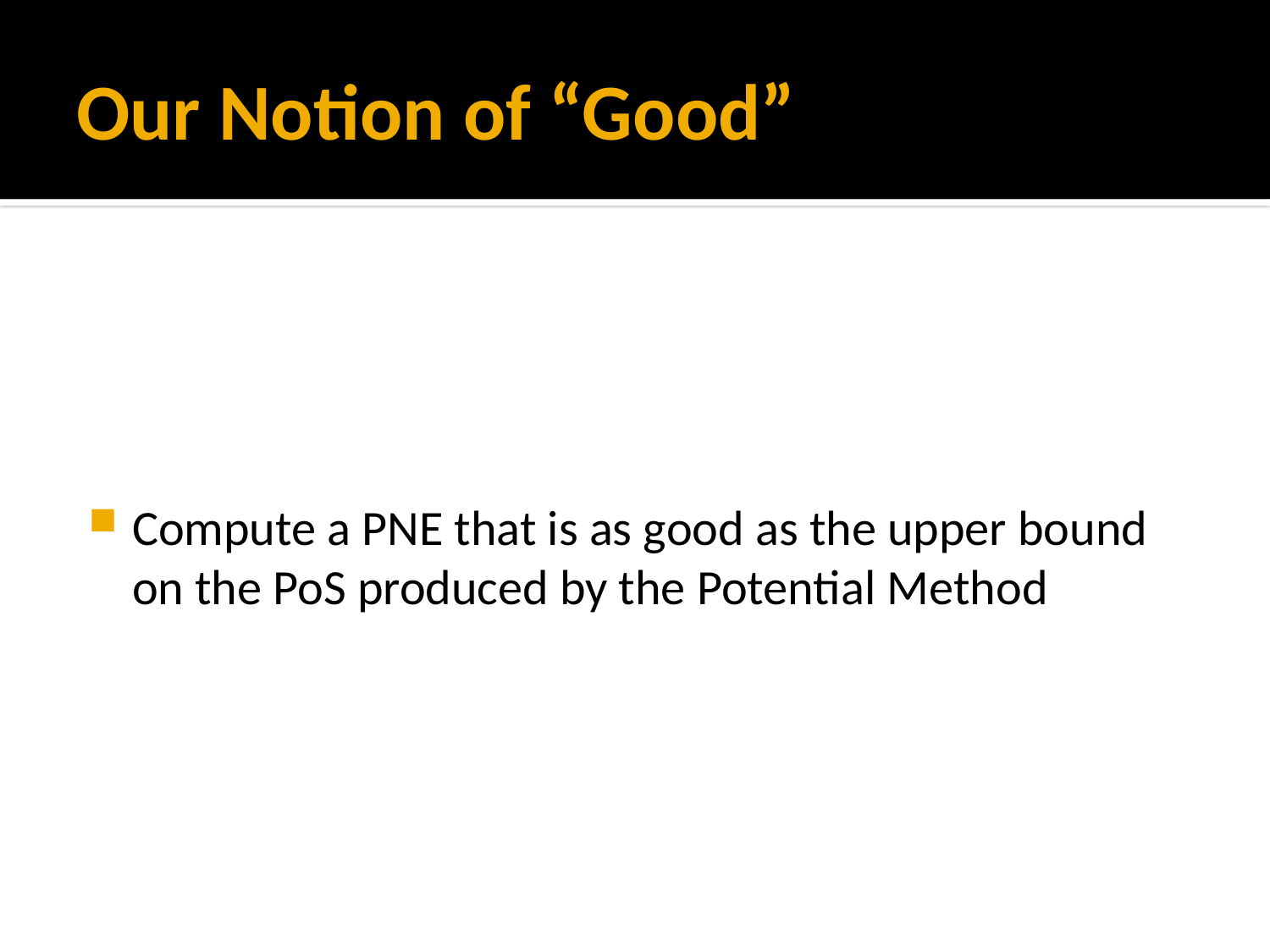

# Our Notion of “Good”

Compute a PNE that is as good as the upper bound on the PoS produced by the Potential Method